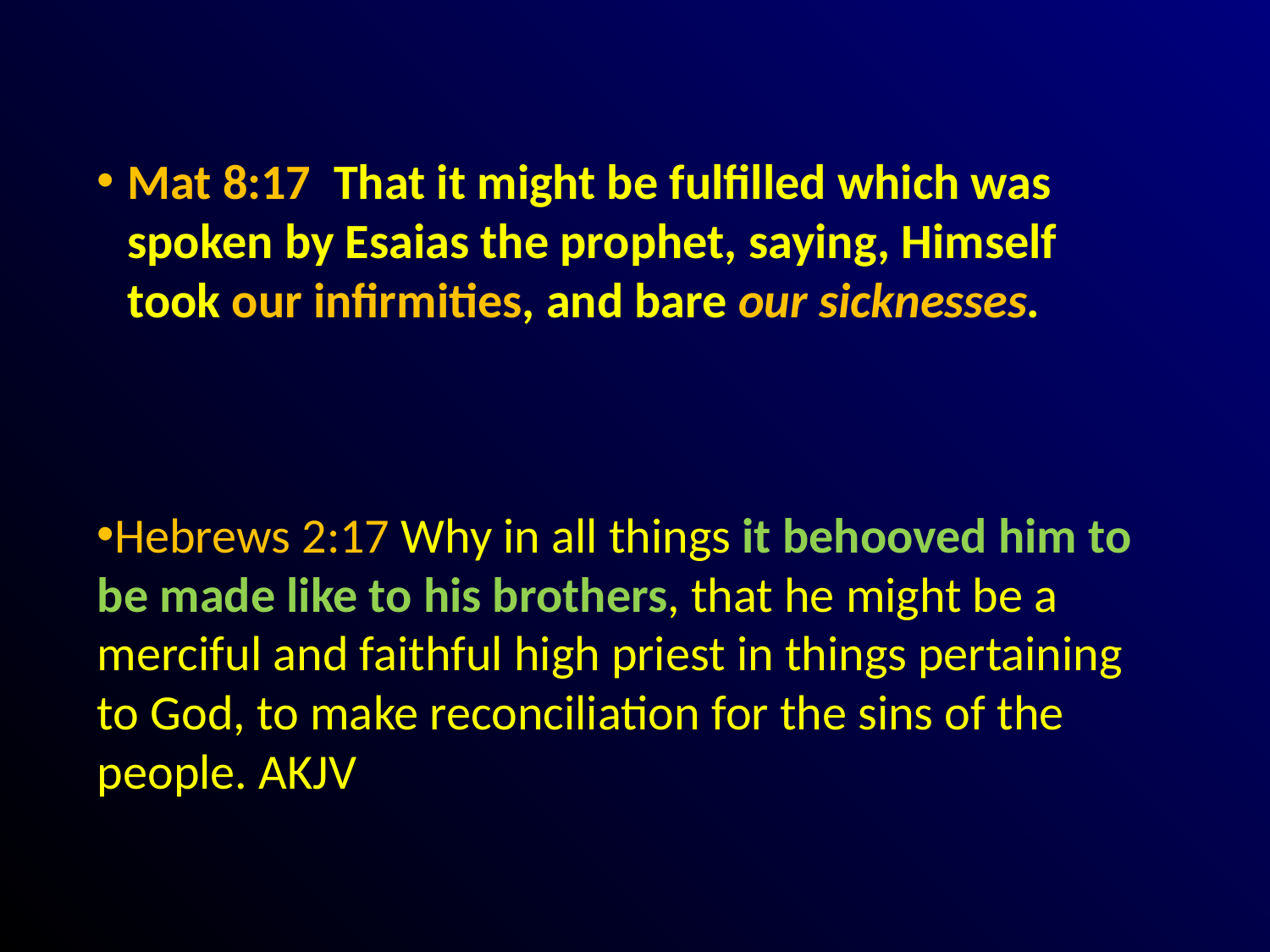

# Mat 8:17  That it might be fulfilled which was spoken by Esaias the prophet, saying, Himself took our infirmities, and bare our sicknesses.
Hebrews 2:17 Why in all things it behooved him to be made like to his brothers, that he might be a merciful and faithful high priest in things pertaining to God, to make reconciliation for the sins of the people. AKJV